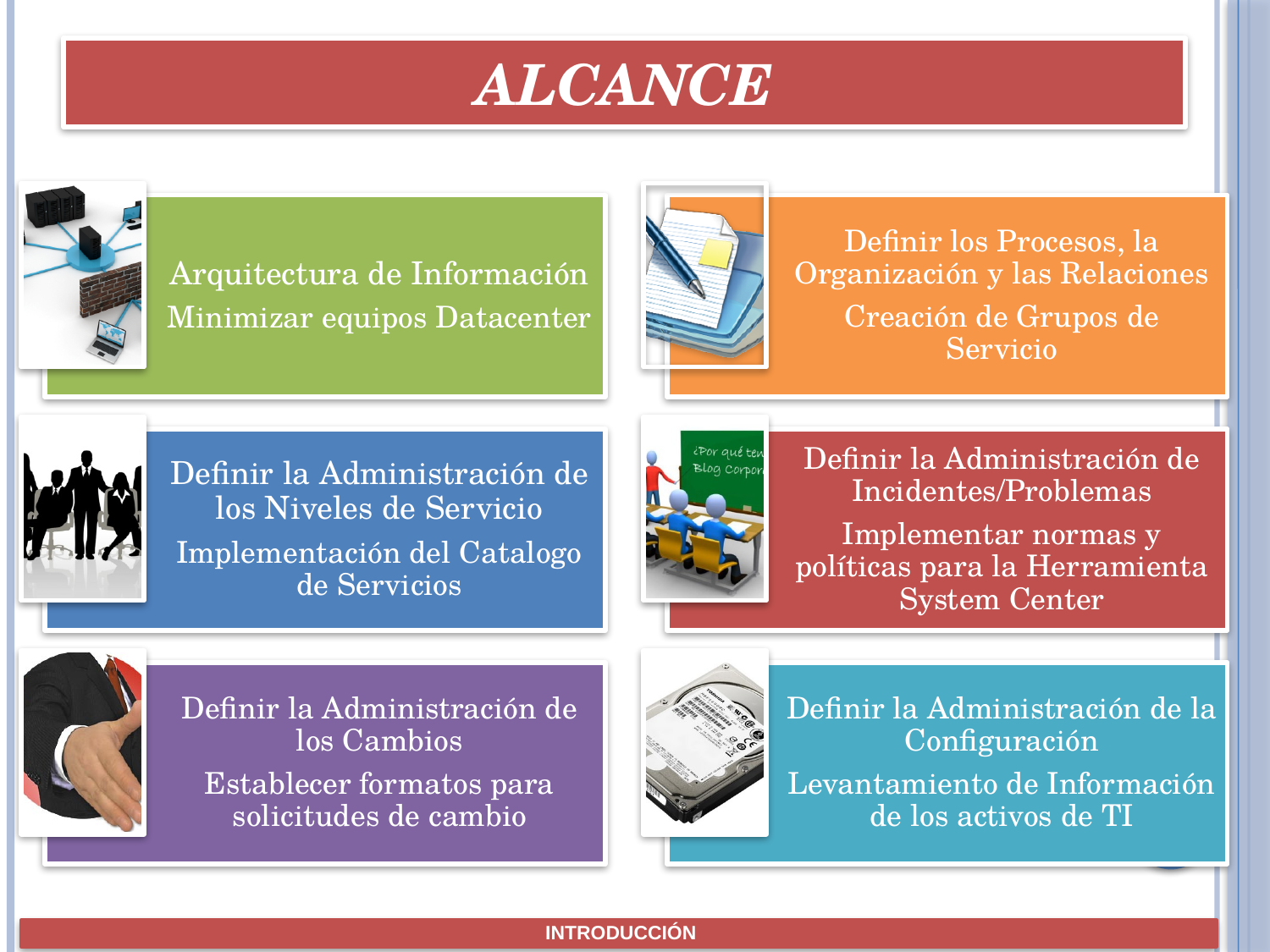

# ALCANCE
Arquitectura de Información
Minimizar equipos Datacenter
Definir los Procesos, la Organización y las Relaciones
Creación de Grupos de Servicio
Definir la Administración de los Niveles de Servicio
Implementación del Catalogo de Servicios
Definir la Administración de Incidentes/Problemas
Implementar normas y políticas para la Herramienta System Center
Definir la Administración de los Cambios
Establecer formatos para solicitudes de cambio
Definir la Administración de la Configuración
Levantamiento de Información de los activos de TI

INTRODUCCIÓN